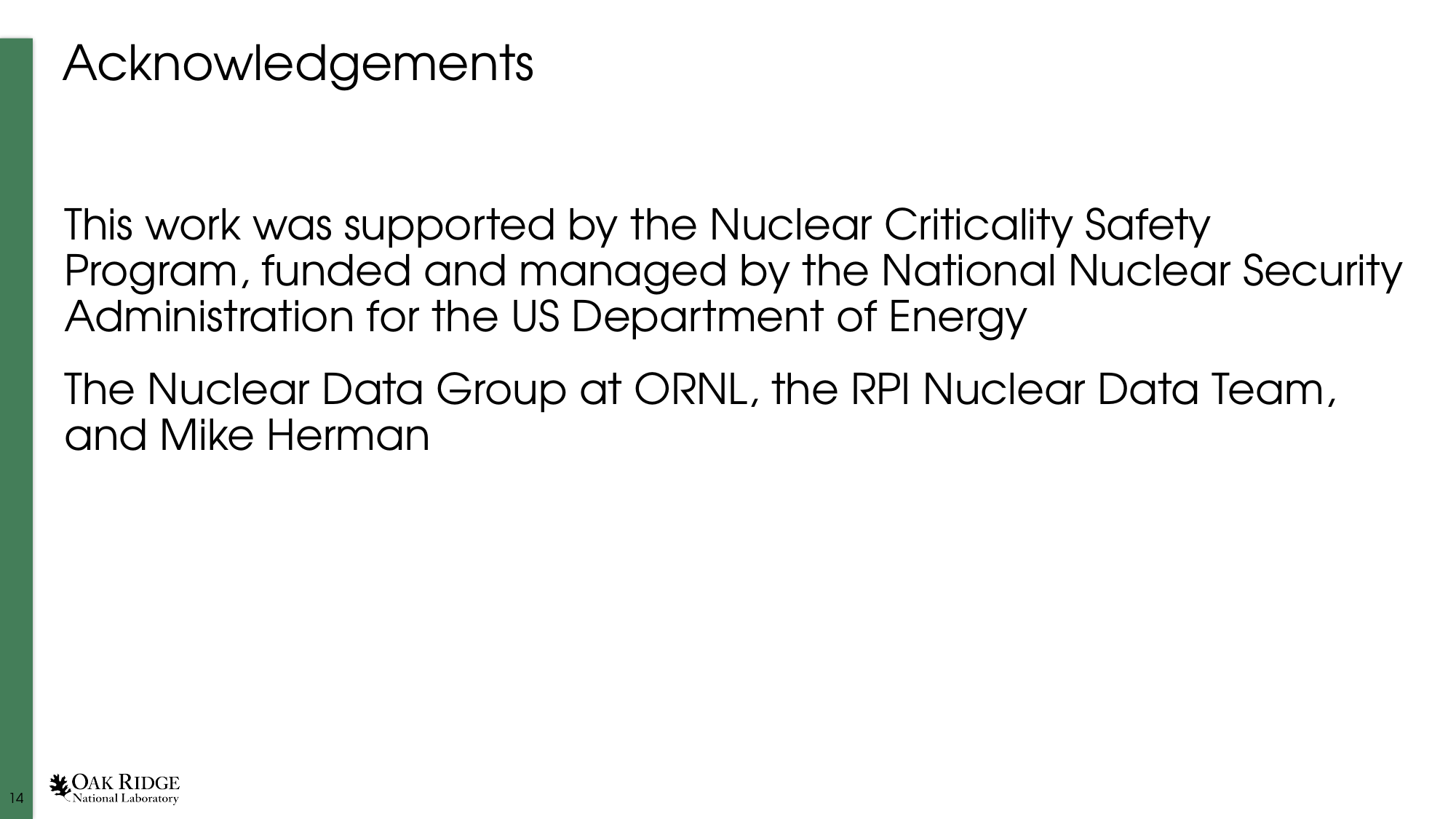

# Acknowledgements
This work was supported by the Nuclear Criticality Safety Program, funded and managed by the National Nuclear Security Administration for the US Department of Energy
The Nuclear Data Group at ORNL, the RPI Nuclear Data Team, and Mike Herman